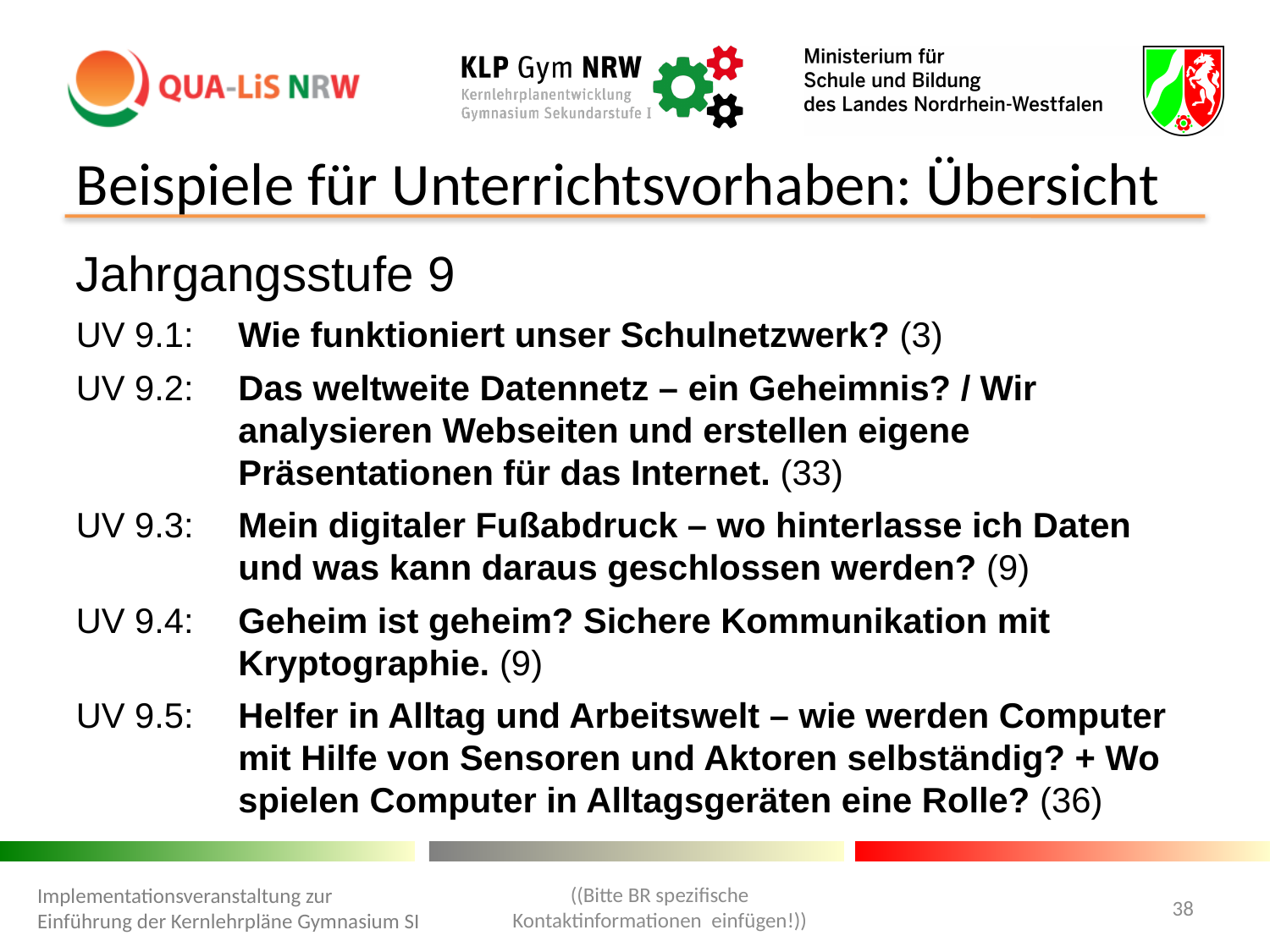

Beispiele für Unterrichtsvorhaben: Übersicht
Jahrgangsstufe 9
UV 9.1:	Wie funktioniert unser Schulnetzwerk? (3)
UV 9.2:	Das weltweite Datennetz – ein Geheimnis? / Wir analysieren Webseiten und erstellen eigene Präsentationen für das Internet. (33)
UV 9.3: 	Mein digitaler Fußabdruck – wo hinterlasse ich Daten und was kann daraus geschlossen werden? (9)
UV 9.4:	Geheim ist geheim? Sichere Kommunikation mit Kryptographie. (9)
UV 9.5:	Helfer in Alltag und Arbeitswelt – wie werden Computer mit Hilfe von Sensoren und Aktoren selbständig? + Wo spielen Computer in Alltagsgeräten eine Rolle? (36)
((Bitte BR spezifische Kontaktinformationen  einfügen!))
Implementationsveranstaltung zur Einführung der Kernlehrpläne Gymnasium SI